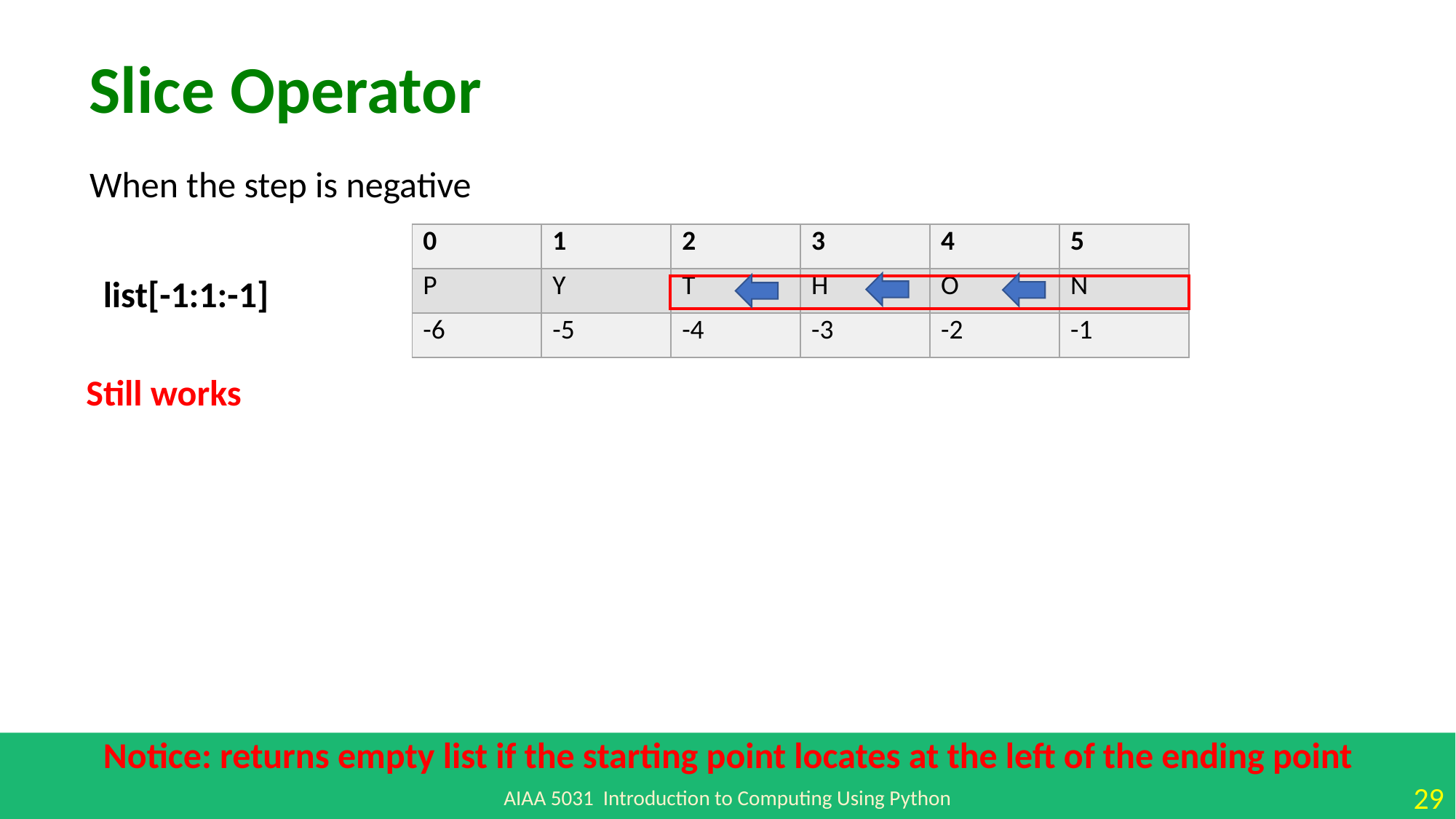

Slice Operator
When the step is negative
| 0 | 1 | 2 | 3 | 4 | 5 |
| --- | --- | --- | --- | --- | --- |
| P | Y | T | H | O | N |
| -6 | -5 | -4 | -3 | -2 | -1 |
list[-1:1:-1]

Still works
Notice: returns empty list if the starting point locates at the left of the ending point
AIAA 5031  Introduction to Computing Using Python
29